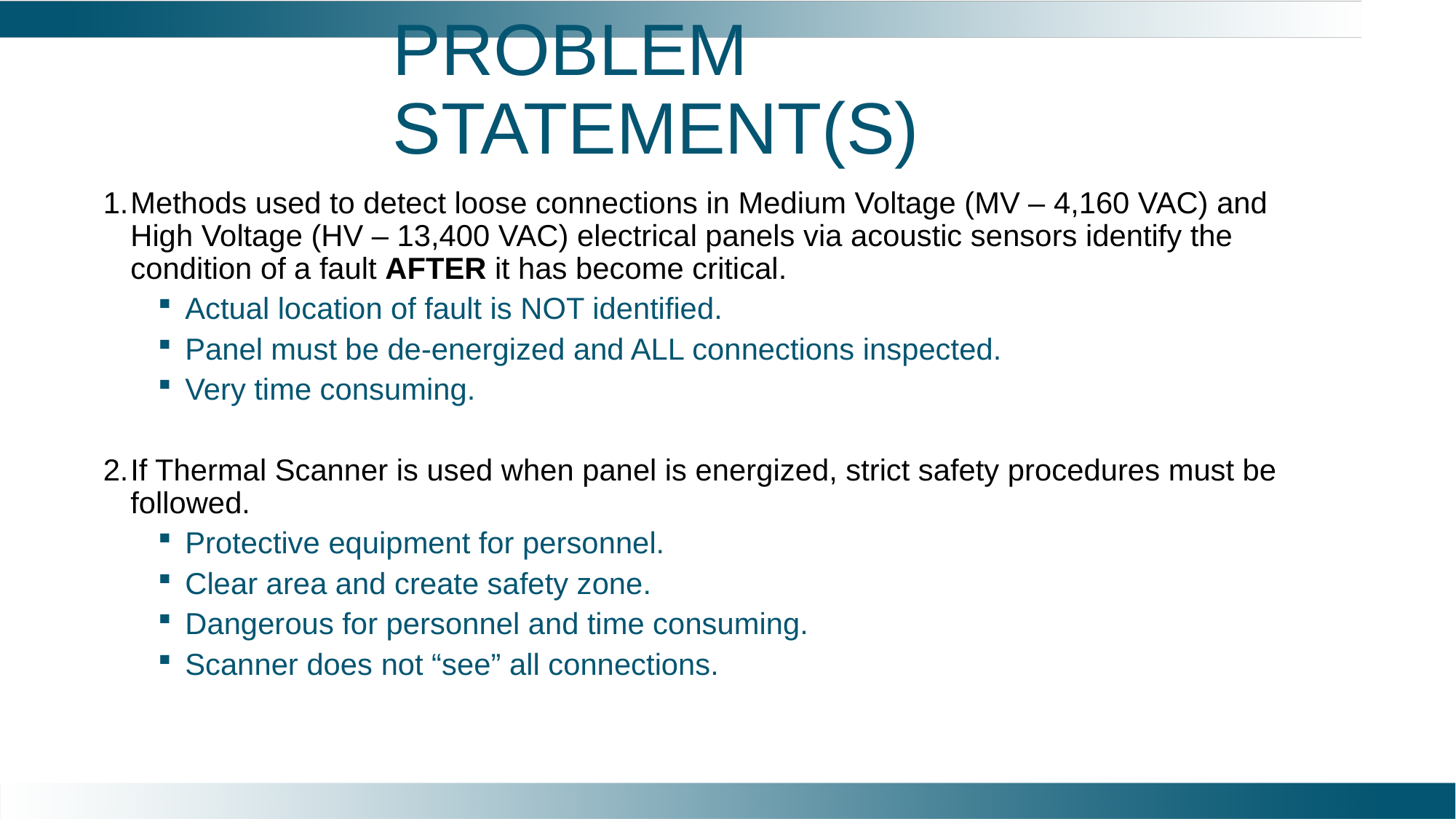

# PROBLEM STATEMENT(S)
Methods used to detect loose connections in Medium Voltage (MV – 4,160 VAC) and High Voltage (HV – 13,400 VAC) electrical panels via acoustic sensors identify the condition of a fault AFTER it has become critical.
Actual location of fault is NOT identified.
Panel must be de-energized and ALL connections inspected.
Very time consuming.
If Thermal Scanner is used when panel is energized, strict safety procedures must be followed.
Protective equipment for personnel.
Clear area and create safety zone.
Dangerous for personnel and time consuming.
Scanner does not “see” all connections.